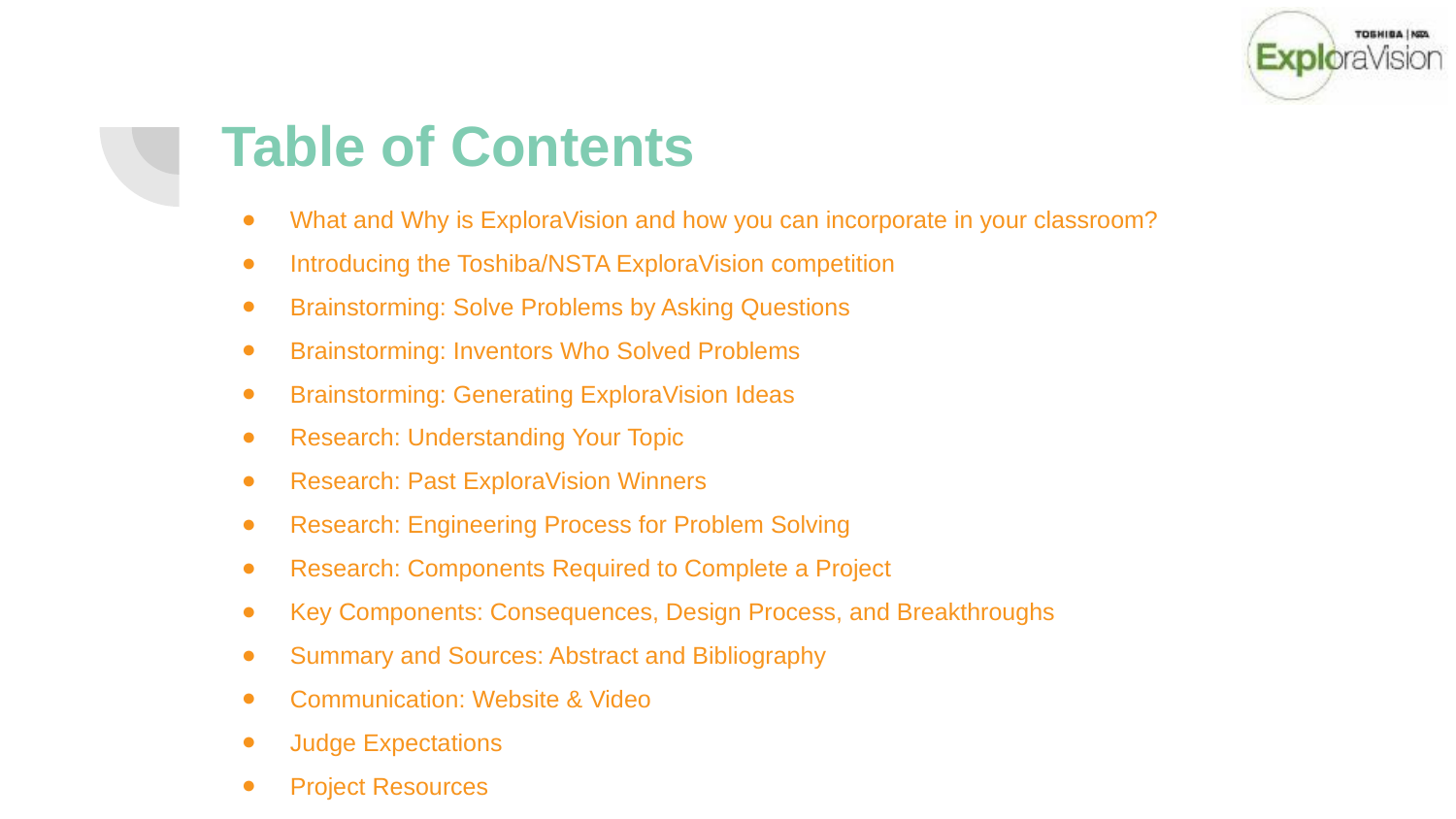

# Table of Contents
What and Why is ExploraVision and how you can incorporate in your classroom?
Introducing the Toshiba/NSTA ExploraVision competition
Brainstorming: Solve Problems by Asking Questions
Brainstorming: Inventors Who Solved Problems
Brainstorming: Generating ExploraVision Ideas
Research: Understanding Your Topic
Research: Past ExploraVision Winners
Research: Engineering Process for Problem Solving
Research: Components Required to Complete a Project
Key Components: Consequences, Design Process, and Breakthroughs
Summary and Sources: Abstract and Bibliography
Communication: Website & Video
Judge Expectations
Project Resources